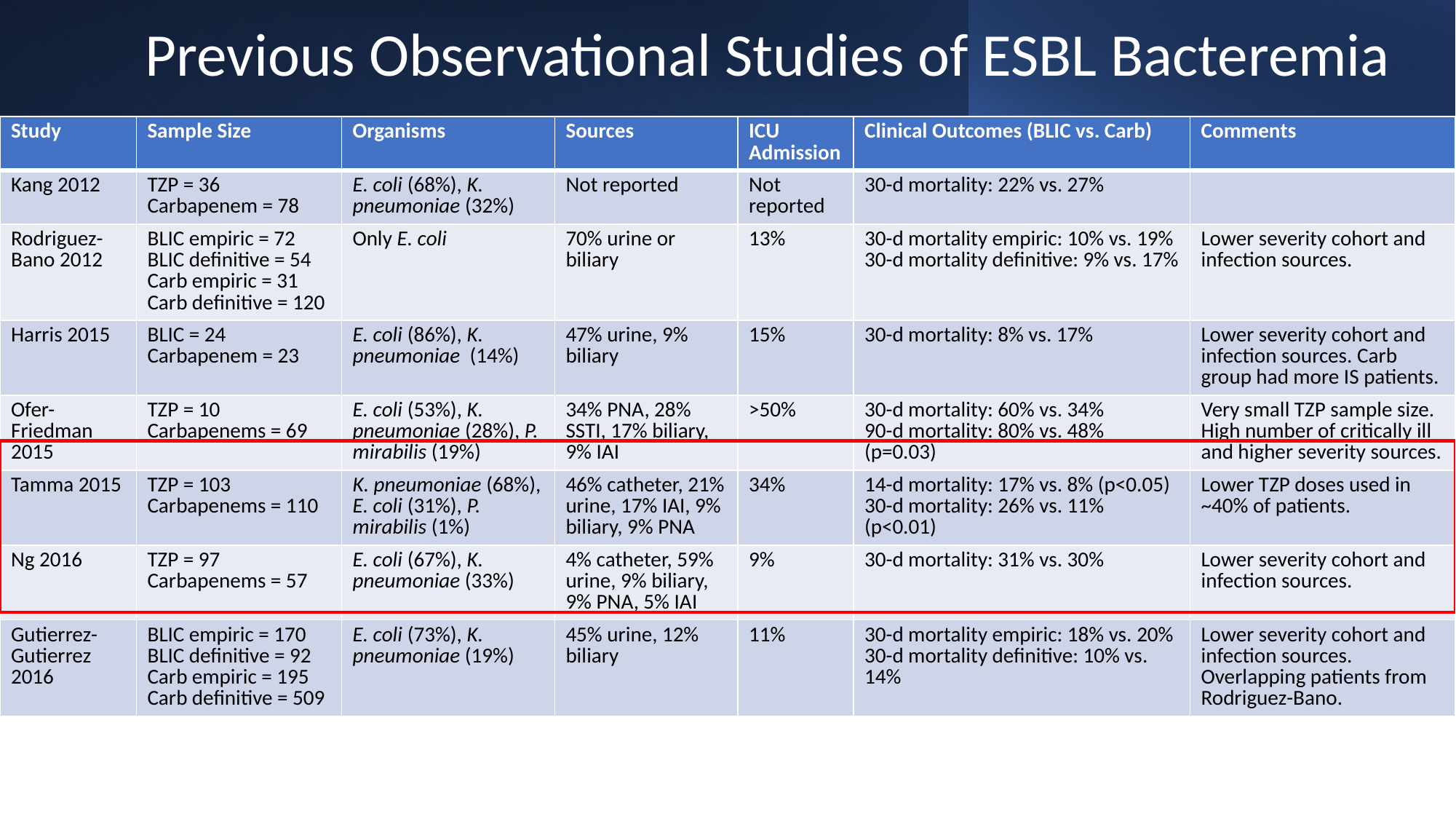

Previous Observational Studies of ESBL Bacteremia
| Study | Sample Size | Organisms | Sources | ICU Admission | Clinical Outcomes (BLIC vs. Carb) | Comments |
| --- | --- | --- | --- | --- | --- | --- |
| Kang 2012 | TZP = 36 Carbapenem = 78 | E. coli (68%), K. pneumoniae (32%) | Not reported | Not reported | 30-d mortality: 22% vs. 27% |  |
| Rodriguez-Bano 2012 | BLIC empiric = 72 BLIC definitive = 54 Carb empiric = 31 Carb definitive = 120 | Only E. coli | 70% urine or biliary | 13% | 30-d mortality empiric: 10% vs. 19% 30-d mortality definitive: 9% vs. 17% | Lower severity cohort and infection sources. |
| Harris 2015 | BLIC = 24 Carbapenem = 23 | E. coli (86%), K. pneumoniae (14%) | 47% urine, 9% biliary | 15% | 30-d mortality: 8% vs. 17% | Lower severity cohort and infection sources. Carb group had more IS patients. |
| Ofer-Friedman 2015 | TZP = 10 Carbapenems = 69 | E. coli (53%), K. pneumoniae (28%), P. mirabilis (19%) | 34% PNA, 28% SSTI, 17% biliary, 9% IAI | >50% | 30-d mortality: 60% vs. 34% 90-d mortality: 80% vs. 48% (p=0.03) | Very small TZP sample size. High number of critically ill and higher severity sources. |
| Tamma 2015 | TZP = 103 Carbapenems = 110 | K. pneumoniae (68%), E. coli (31%), P. mirabilis (1%) | 46% catheter, 21% urine, 17% IAI, 9% biliary, 9% PNA | 34% | 14-d mortality: 17% vs. 8% (p<0.05) 30-d mortality: 26% vs. 11% (p<0.01) | Lower TZP doses used in ~40% of patients. |
| Ng 2016 | TZP = 97 Carbapenems = 57 | E. coli (67%), K. pneumoniae (33%) | 4% catheter, 59% urine, 9% biliary, 9% PNA, 5% IAI | 9% | 30-d mortality: 31% vs. 30% | Lower severity cohort and infection sources. |
| Gutierrez-Gutierrez 2016 | BLIC empiric = 170 BLIC definitive = 92 Carb empiric = 195 Carb definitive = 509 | E. coli (73%), K. pneumoniae (19%) | 45% urine, 12% biliary | 11% | 30-d mortality empiric: 18% vs. 20% 30-d mortality definitive: 10% vs. 14% | Lower severity cohort and infection sources. Overlapping patients from Rodriguez-Bano. |